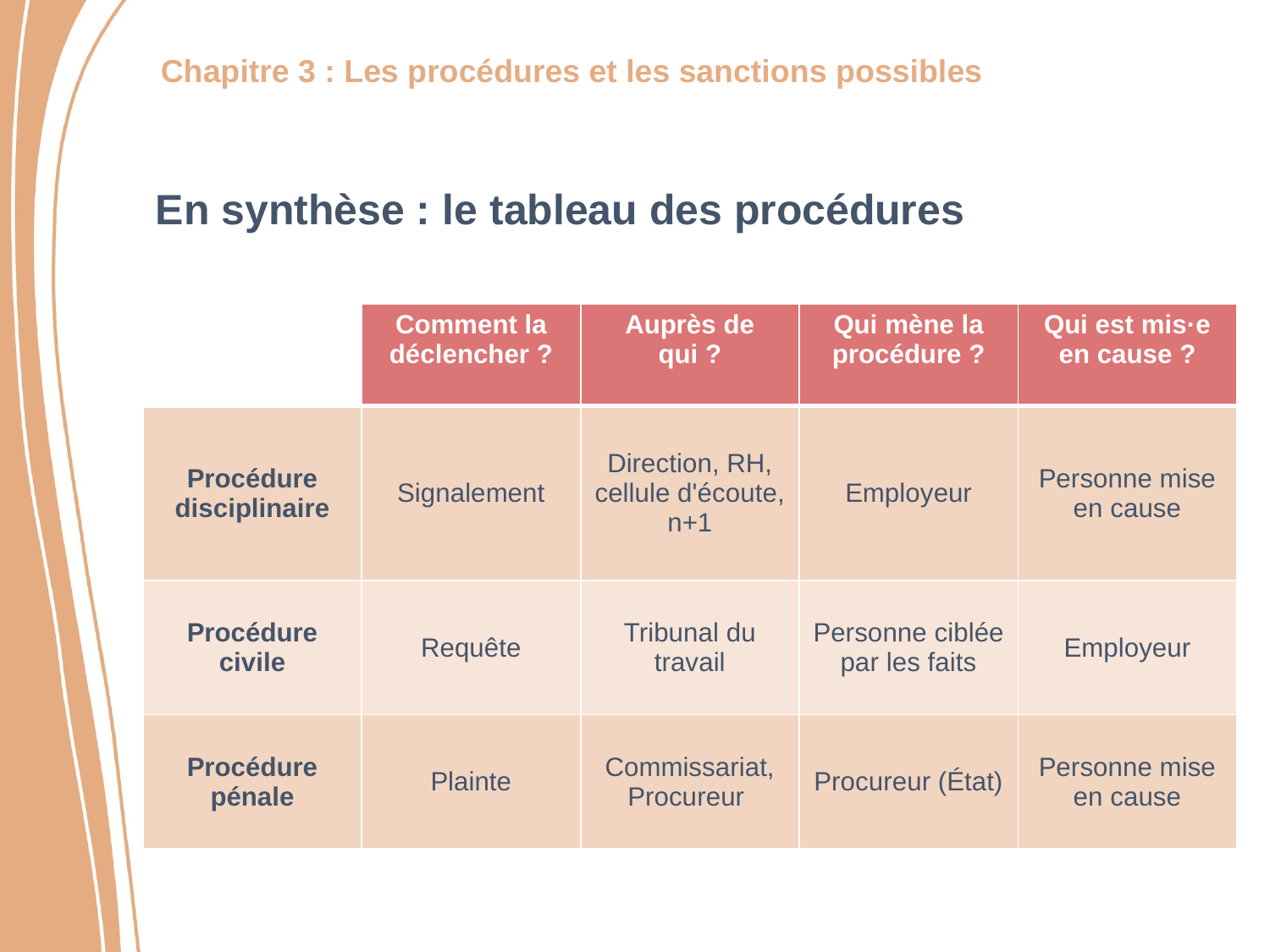

# En synthèse : le tableau des procédures ​
|  | Comment la déclencher ? | Auprès de qui ? | Qui mène la procédure ? | Qui est mis·e en cause ? |
| --- | --- | --- | --- | --- |
| Procédure disciplinaire | Signalement | Direction, RH, cellule d'écoute, n+1 | Employeur | Personne mise en cause |
| Procédure civile | Requête | Tribunal du travail | Personne ciblée par les faits | Employeur |
| Procédure pénale | Plainte | Commissariat, Procureur | Procureur (État) | Personne mise en cause |